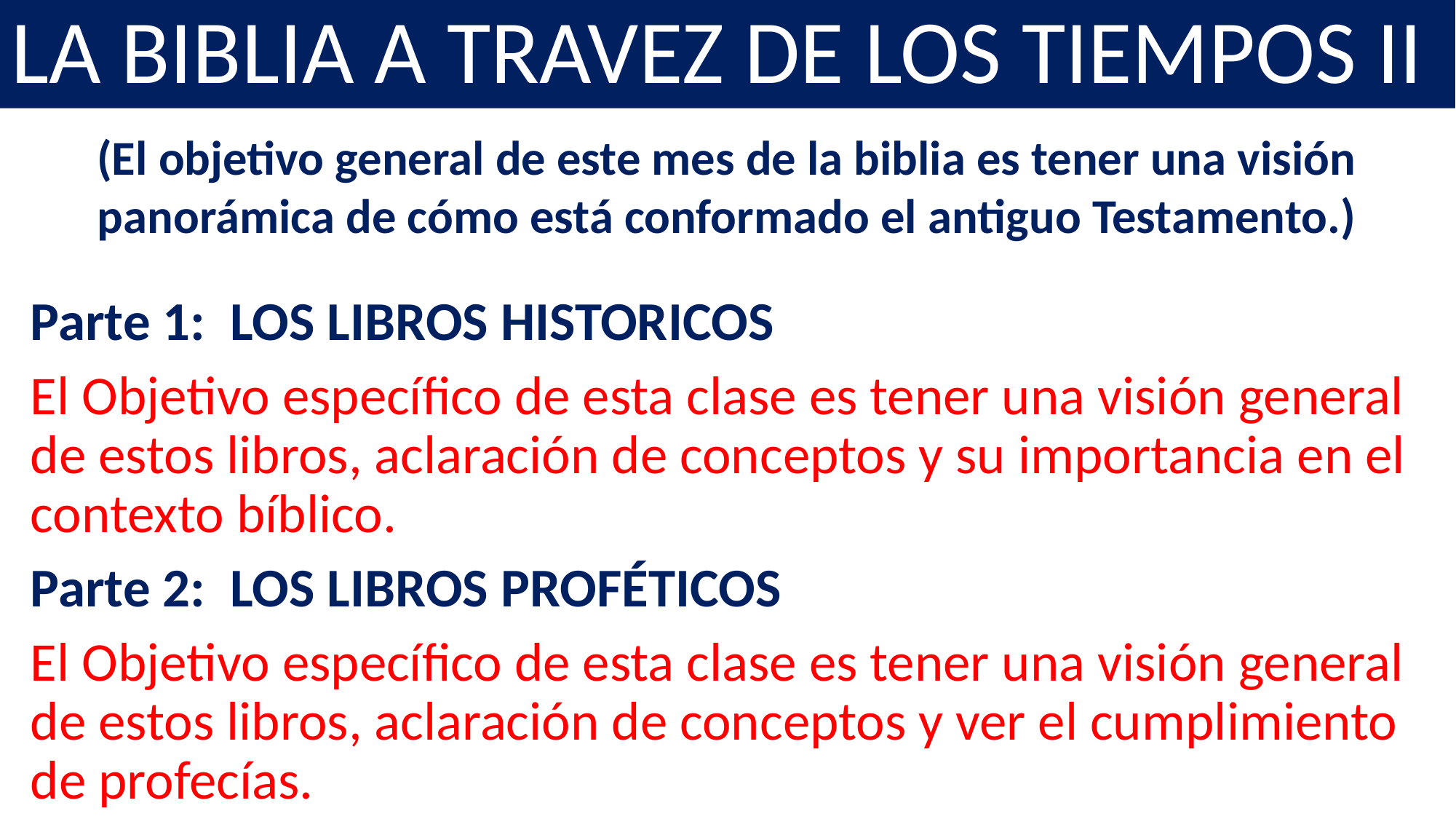

# LA BIBLIA A TRAVEZ DE LOS TIEMPOS II
(El objetivo general de este mes de la biblia es tener una visión panorámica de cómo está conformado el antiguo Testamento.)
Parte 1:  LOS LIBROS HISTORICOS
El Objetivo específico de esta clase es tener una visión general de estos libros, aclaración de conceptos y su importancia en el contexto bíblico.
Parte 2:  LOS LIBROS PROFÉTICOS
El Objetivo específico de esta clase es tener una visión general de estos libros, aclaración de conceptos y ver el cumplimiento de profecías.